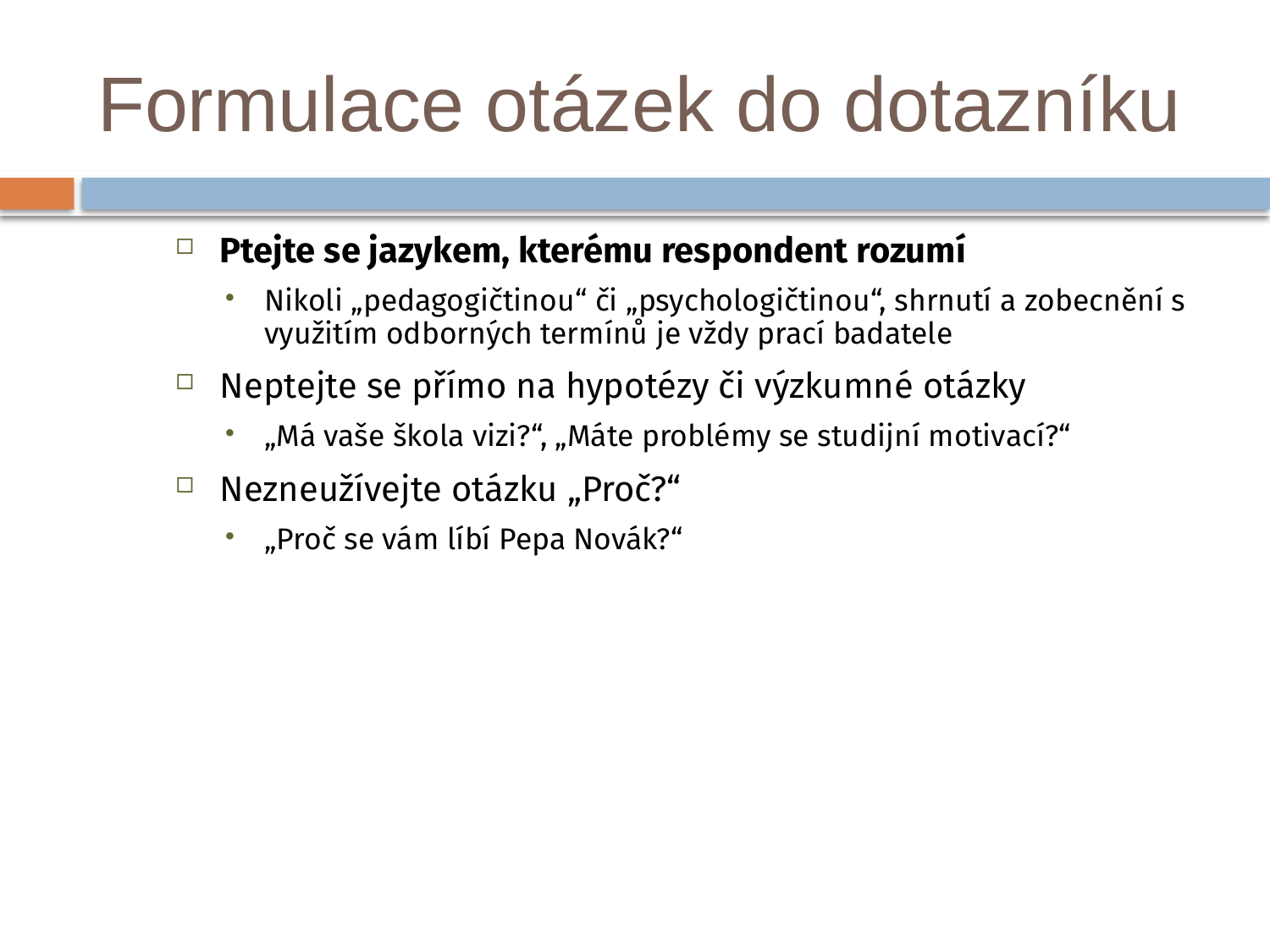

# Formulace otázek do dotazníku
Ptejte se jazykem, kterému respondent rozumí
Nikoli „pedagogičtinou“ či „psychologičtinou“, shrnutí a zobecnění s využitím odborných termínů je vždy prací badatele
Neptejte se přímo na hypotézy či výzkumné otázky
„Má vaše škola vizi?“, „Máte problémy se studijní motivací?“
Nezneužívejte otázku „Proč?“
„Proč se vám líbí Pepa Novák?“